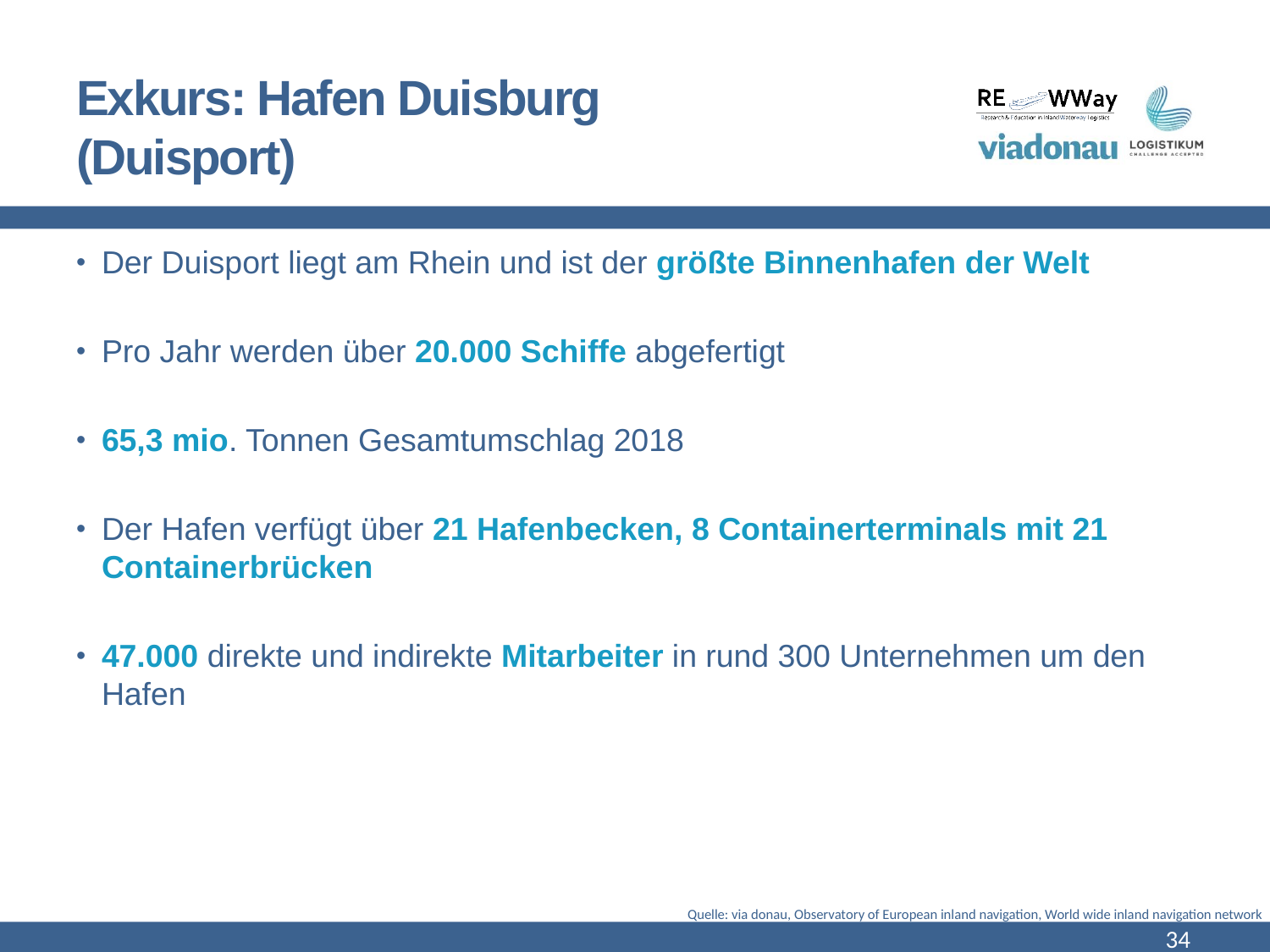

# Exkurs: Hafen Duisburg (Duisport)
Der Duisport liegt am Rhein und ist der größte Binnenhafen der Welt

Pro Jahr werden über 20.000 Schiffe abgefertigt

65,3 mio. Tonnen Gesamtumschlag 2018

Der Hafen verfügt über 21 Hafenbecken, 8 Containerterminals mit 21 Containerbrücken

47.000 direkte und indirekte Mitarbeiter in rund 300 Unternehmen um den Hafen

Quelle: via donau, Observatory of European inland navigation, World wide inland navigation network

34